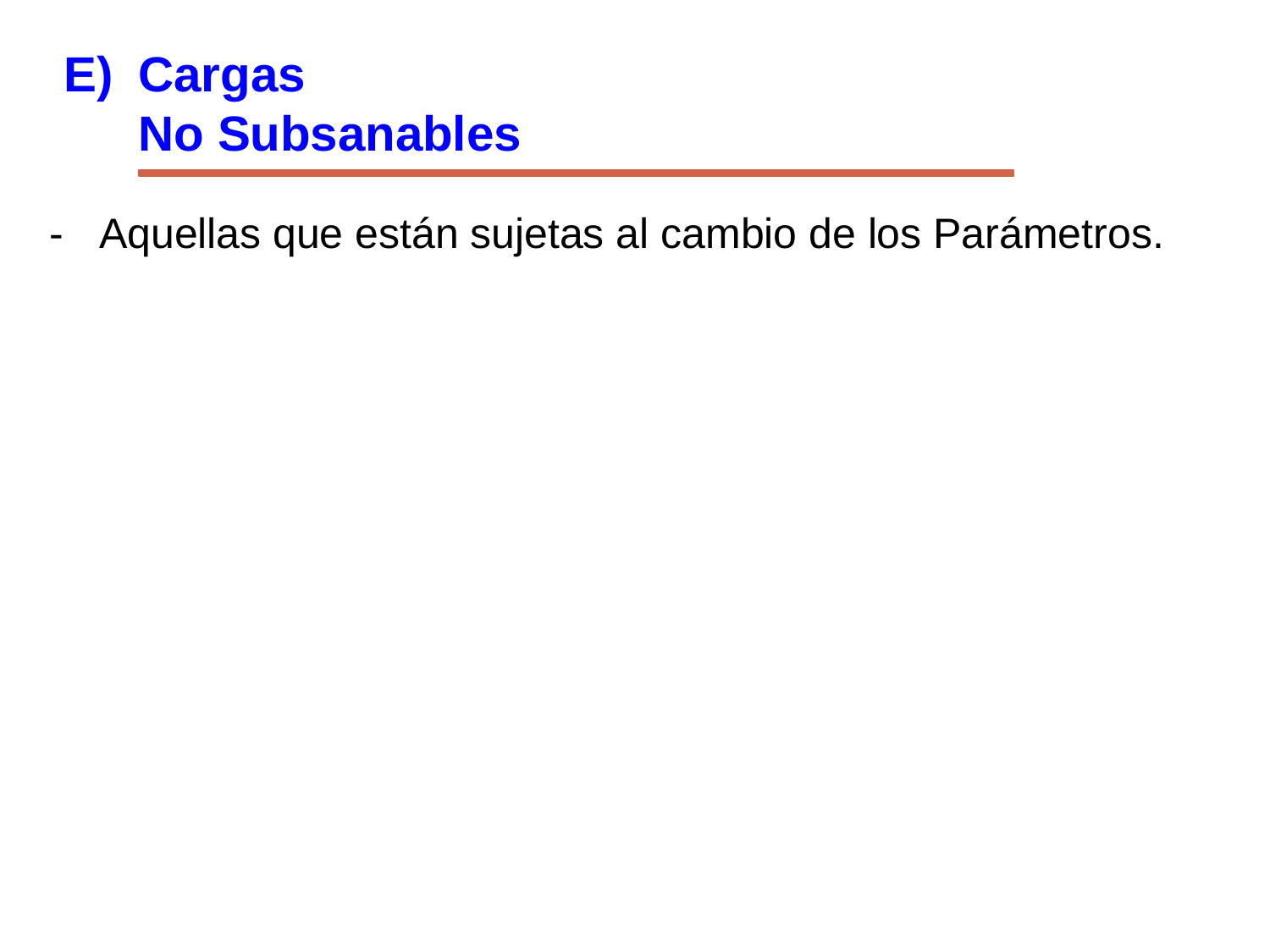

E)	Cargas
No Subsanables

-	Aquellas que están sujetas al cambio de los Parámetros.